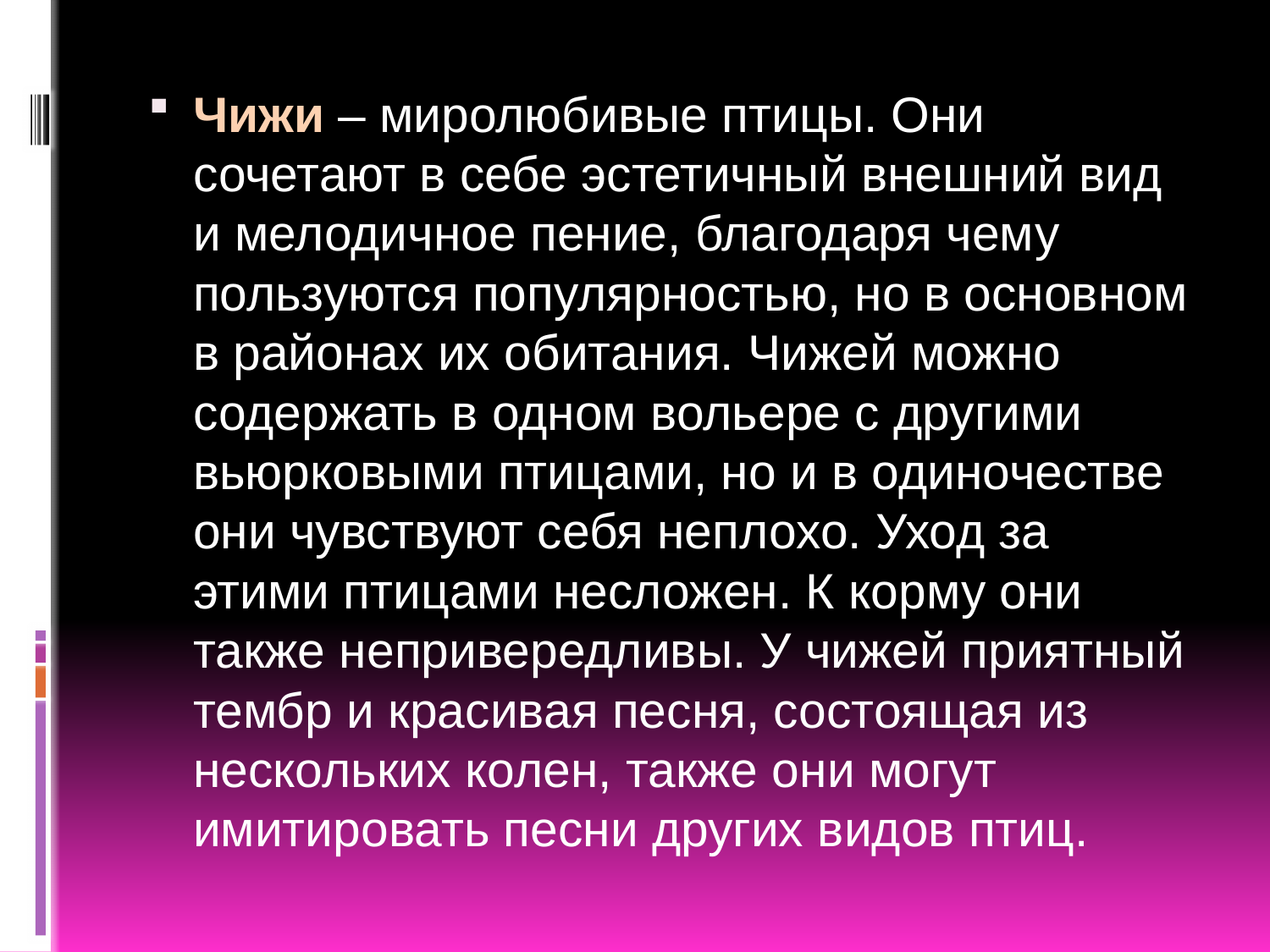

Чижи – миролюбивые птицы. Они сочетают в себе эстетичный внешний вид и мелодичное пение, благодаря чему пользуются популярностью, но в основном в районах их обитания. Чижей можно содержать в одном вольере с другими вьюрковыми птицами, но и в одиночестве они чувствуют себя неплохо. Уход за этими птицами несложен. К корму они также непривередливы. У чижей приятный тембр и красивая песня, состоящая из нескольких колен, также они могут имитировать песни других видов птиц.